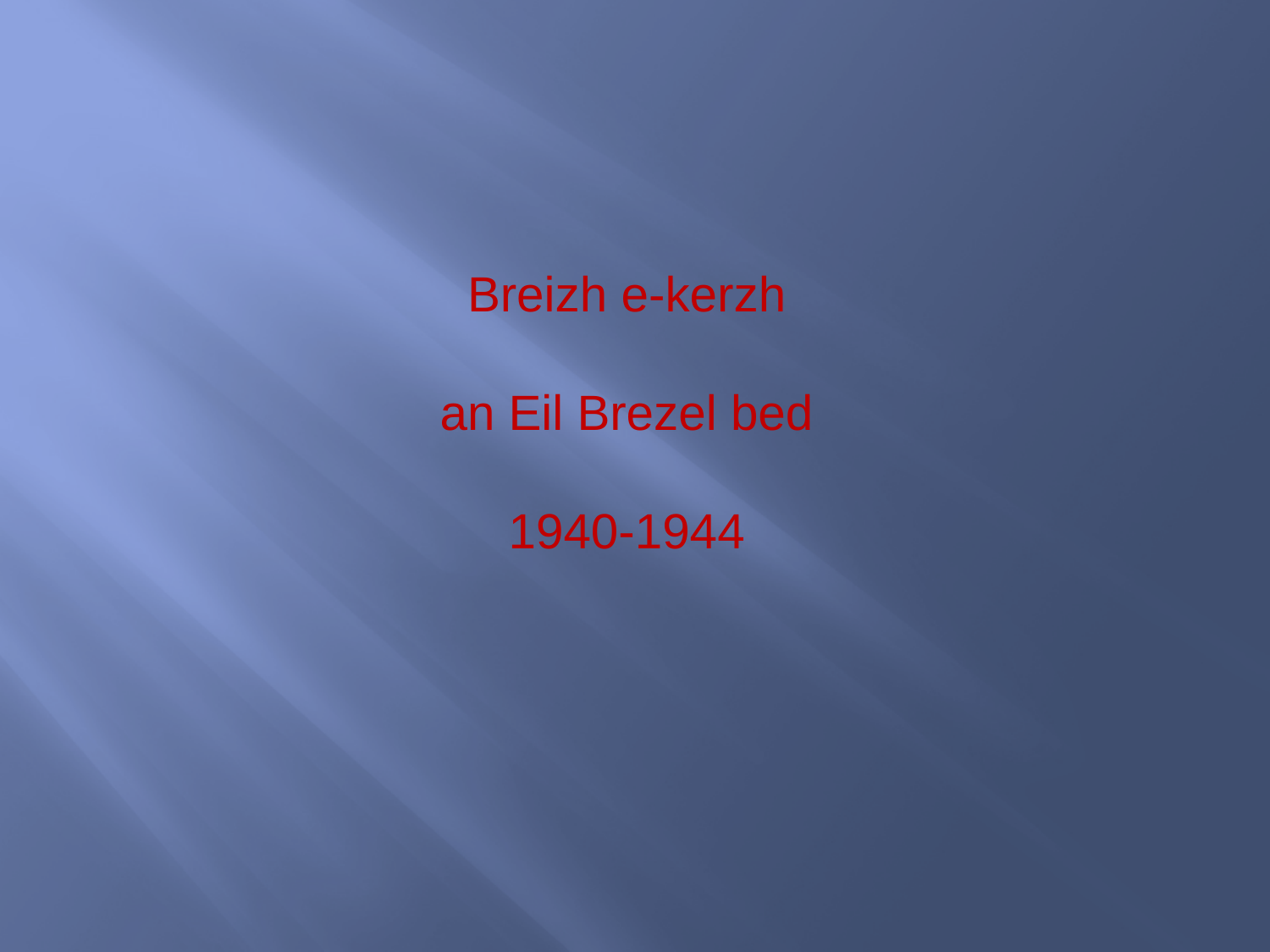

Breizh e-kerzh

an Eil Brezel bed

1940-1944